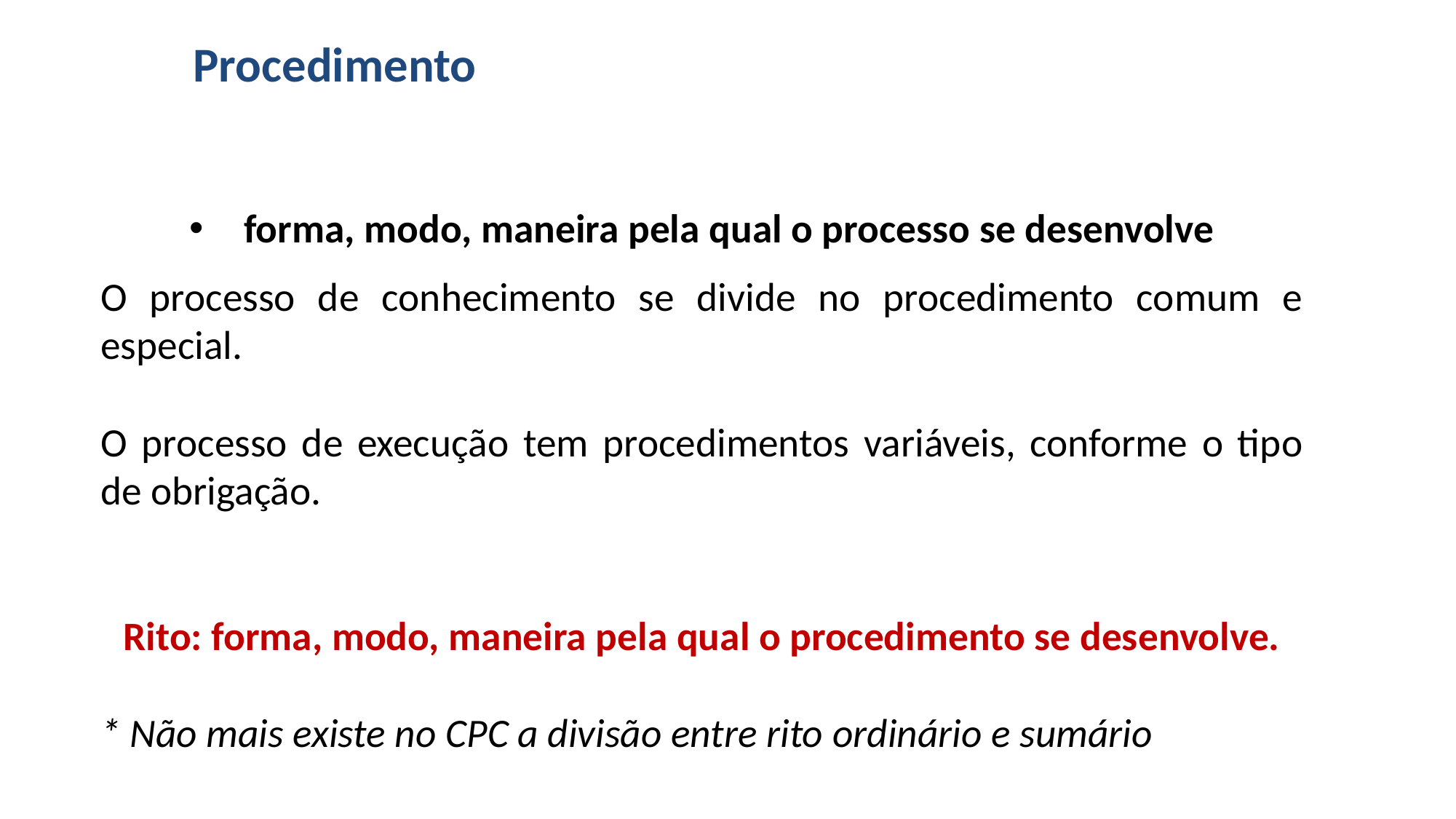

# Procedimento
forma, modo, maneira pela qual o processo se desenvolve

O processo de conhecimento se divide no procedimento comum e especial.

O processo de execução tem procedimentos variáveis, conforme o tipo de obrigação.

Rito: forma, modo, maneira pela qual o procedimento se desenvolve.

* Não mais existe no CPC a divisão entre rito ordinário e sumário